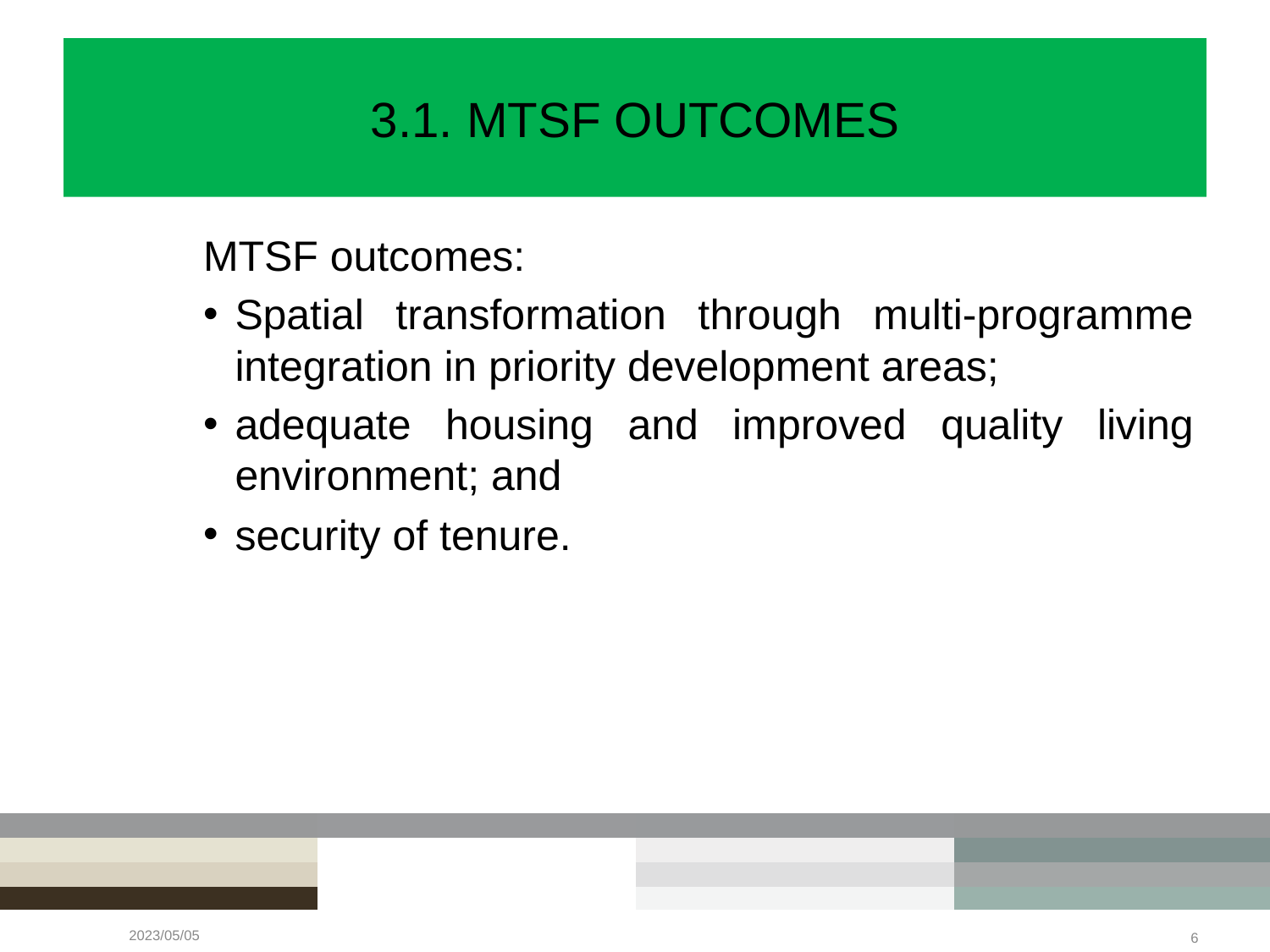

# 3.1. MTSF OUTCOMES
MTSF outcomes:
Spatial transformation through multi-programme integration in priority development areas;
adequate housing and improved quality living environment; and
security of tenure.

2023/05/05

6